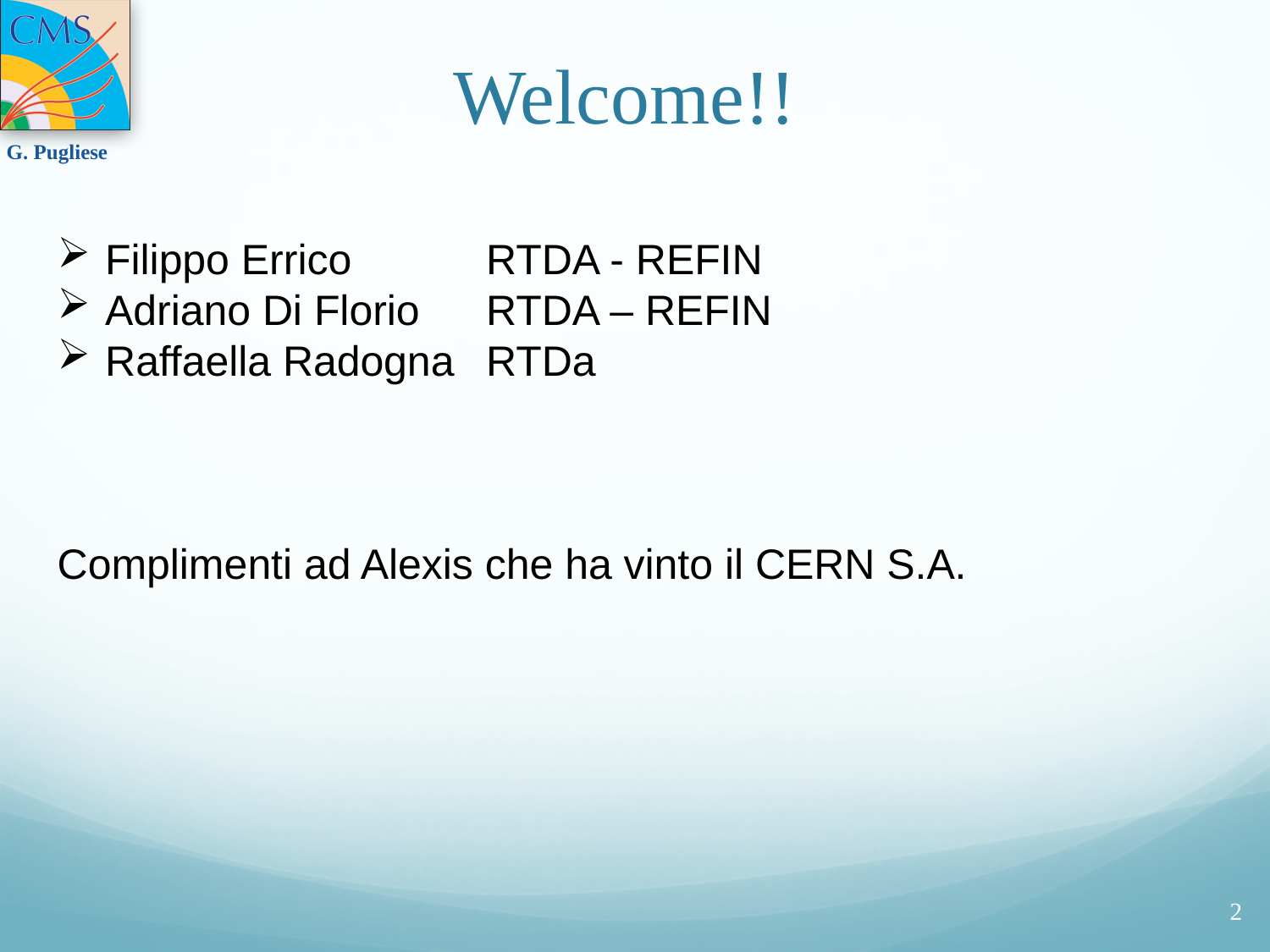

# Welcome!!
Filippo Errico		RTDA - REFIN
Adriano Di Florio	RTDA – REFIN
Raffaella Radogna	RTDa

Complimenti ad Alexis che ha vinto il CERN S.A.
2